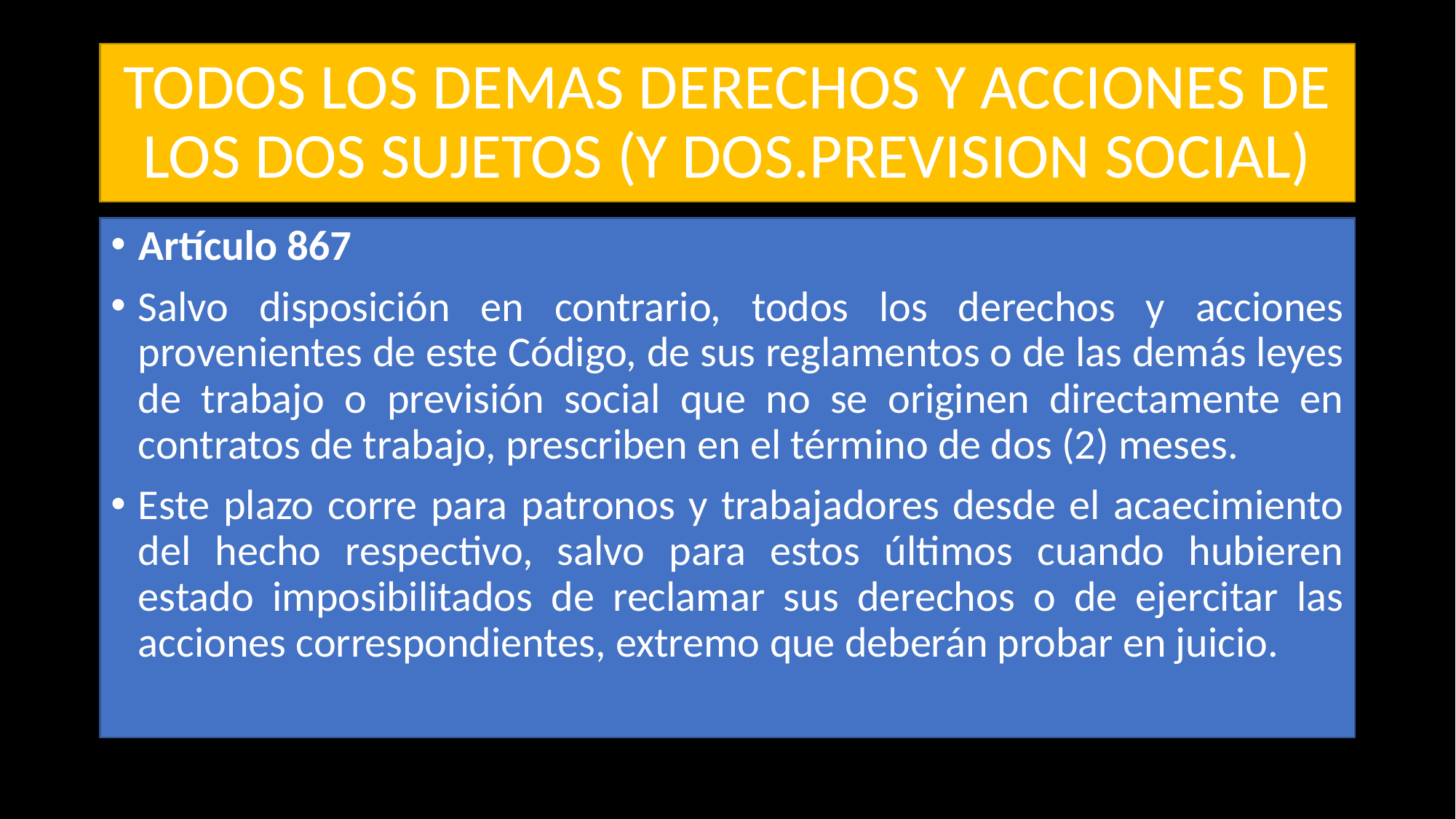

# TODOS LOS DEMAS DERECHOS Y ACCIONES DE LOS DOS SUJETOS (Y DOS.PREVISION SOCIAL)
Artículo 867
Salvo disposición en contrario, todos los derechos y acciones provenientes de este Código, de sus reglamentos o de las demás leyes de trabajo o previsión social que no se originen directamente en contratos de trabajo, prescriben en el término de dos (2) meses.
Este plazo corre para patronos y trabajadores desde el acaecimiento del hecho respectivo, salvo para estos últimos cuando hubieren estado imposibilitados de reclamar sus derechos o de ejercitar las acciones correspondientes, extremo que deberán probar en juicio.